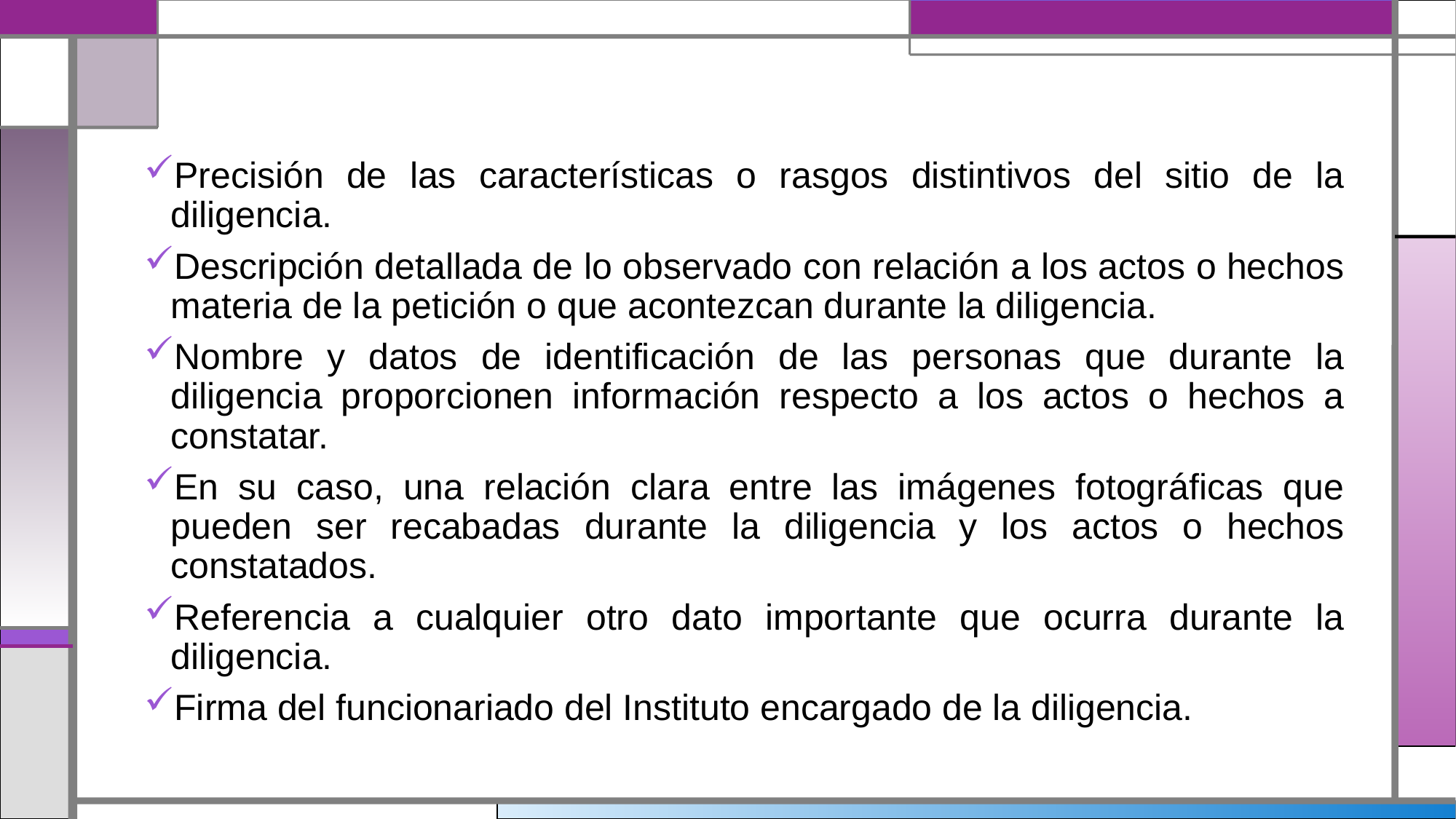

Precisión de las características o rasgos distintivos del sitio de la diligencia.
Descripción detallada de lo observado con relación a los actos o hechos materia de la petición o que acontezcan durante la diligencia.
Nombre y datos de identificación de las personas que durante la diligencia proporcionen información respecto a los actos o hechos a constatar.
En su caso, una relación clara entre las imágenes fotográficas que pueden ser recabadas durante la diligencia y los actos o hechos constatados.
Referencia a cualquier otro dato importante que ocurra durante la diligencia.
Firma del funcionariado del Instituto encargado de la diligencia.